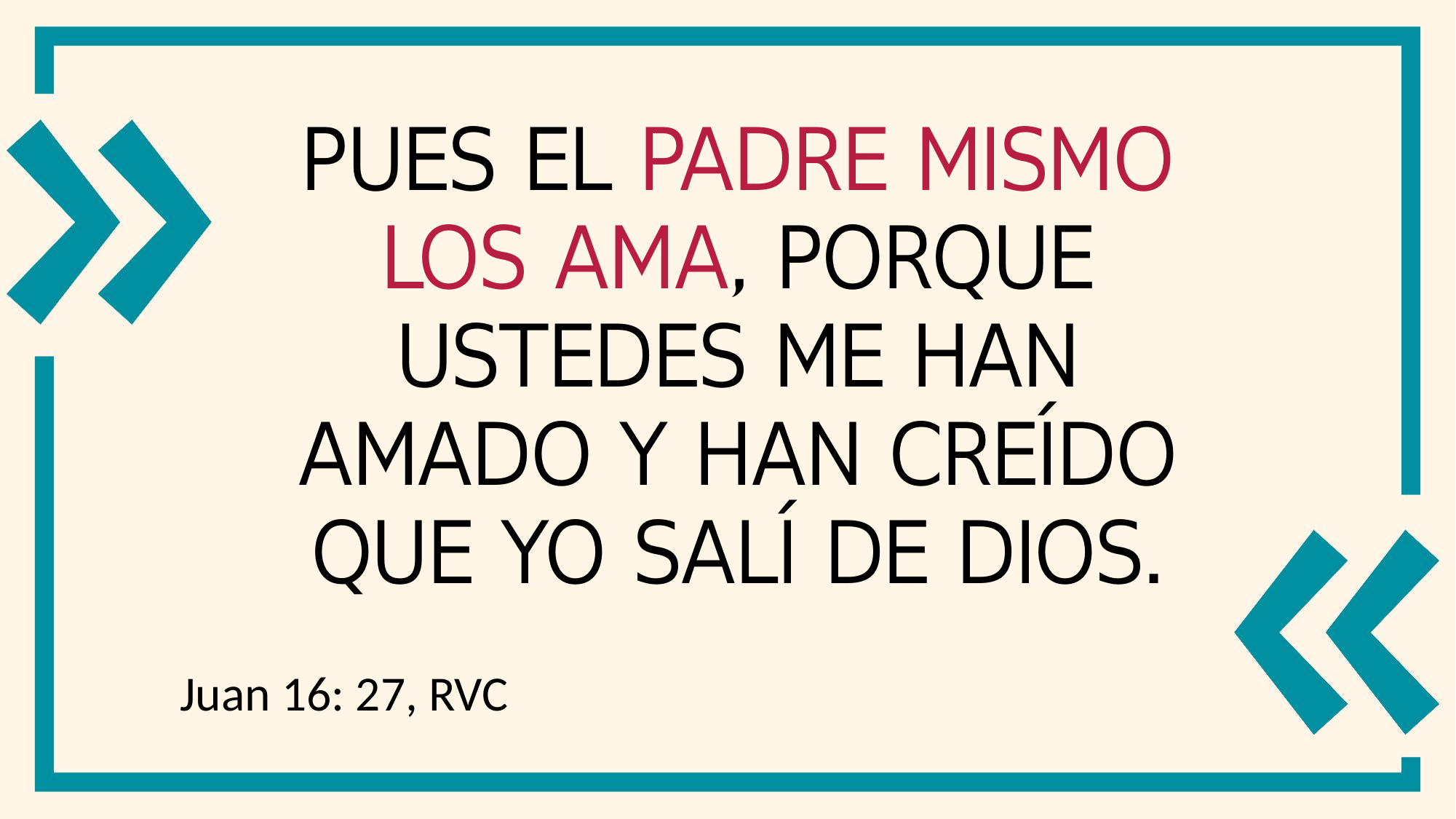

# Pues el Padre mismo los ama, porque ustedes me han amado y han creído que yo salí de Dios.
Juan 16: 27, RVC